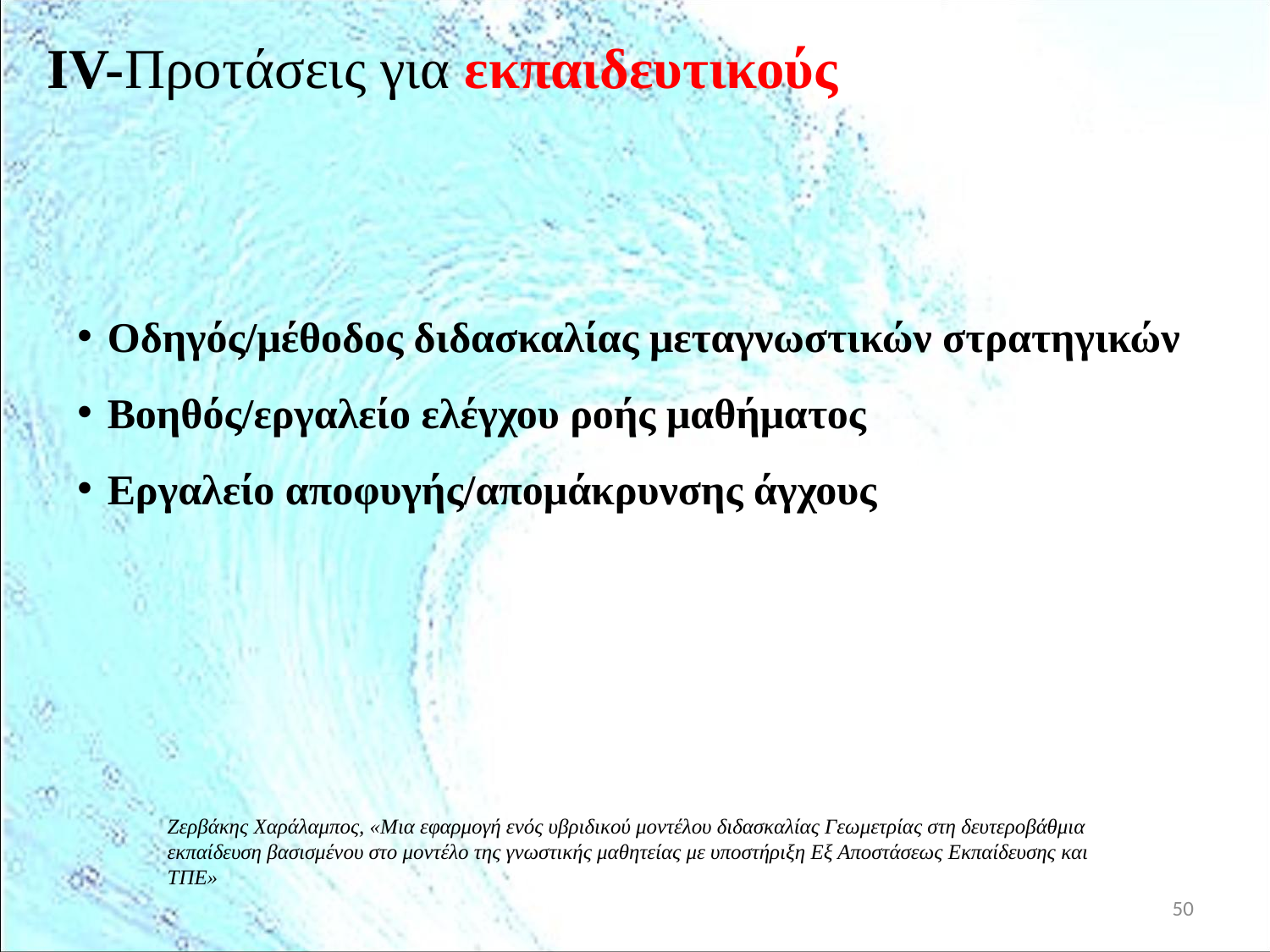

IV-Προτάσεις για εκπαιδευτικούς

Οδηγός/μέθοδος διδασκαλίας μεταγνωστικών στρατηγικών
Βοηθός/εργαλείο ελέγχου ροής μαθήματος
Εργαλείο αποφυγής/απομάκρυνσης άγχους

Ζερβάκης Χαράλαμπος, «Μια εφαρμογή ενός υβριδικού μοντέλου διδασκαλίας Γεωμετρίας στη δευτεροβάθμια εκπαίδευση βασισμένου στο μοντέλο της γνωστικής μαθητείας με υποστήριξη Εξ Αποστάσεως Εκπαίδευσης και ΤΠΕ»
50